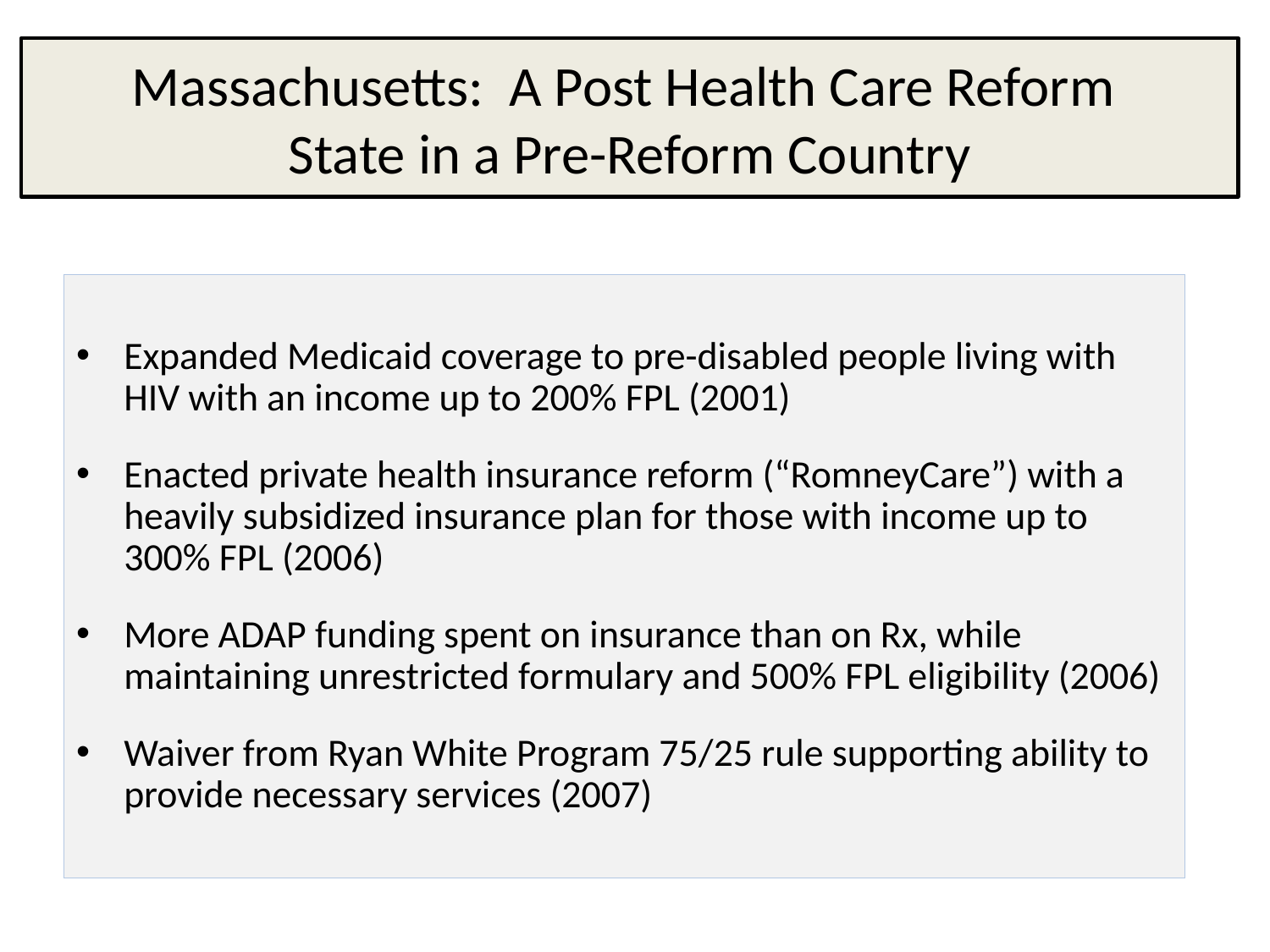

# Massachusetts:  A Post Health Care Reform State in a Pre-Reform Country

Expanded Medicaid coverage to pre-disabled people living with HIV with an income up to 200% FPL (2001)

Enacted private health insurance reform (“RomneyCare”) with a heavily subsidized insurance plan for those with income up to 300% FPL (2006)

More ADAP funding spent on insurance than on Rx, while maintaining unrestricted formulary and 500% FPL eligibility (2006)

Waiver from Ryan White Program 75/25 rule supporting ability to provide necessary services (2007)